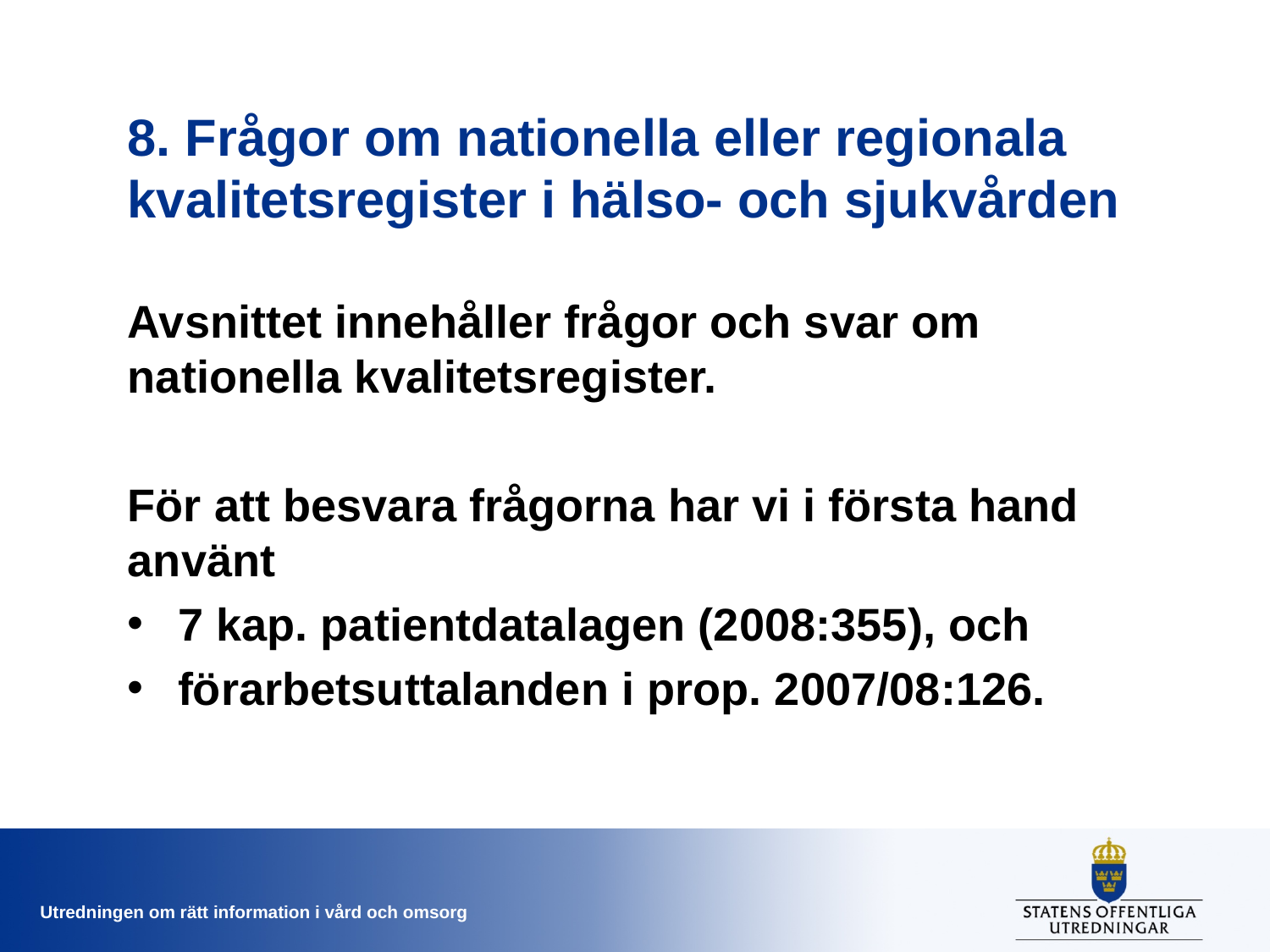

# 8. Frågor om nationella eller regionala kvalitetsregister i hälso- och sjukvården
Avsnittet innehåller frågor och svar om nationella kvalitetsregister.

För att besvara frågorna har vi i första hand använt
7 kap. patientdatalagen (2008:355), och
förarbetsuttalanden i prop. 2007/08:126.